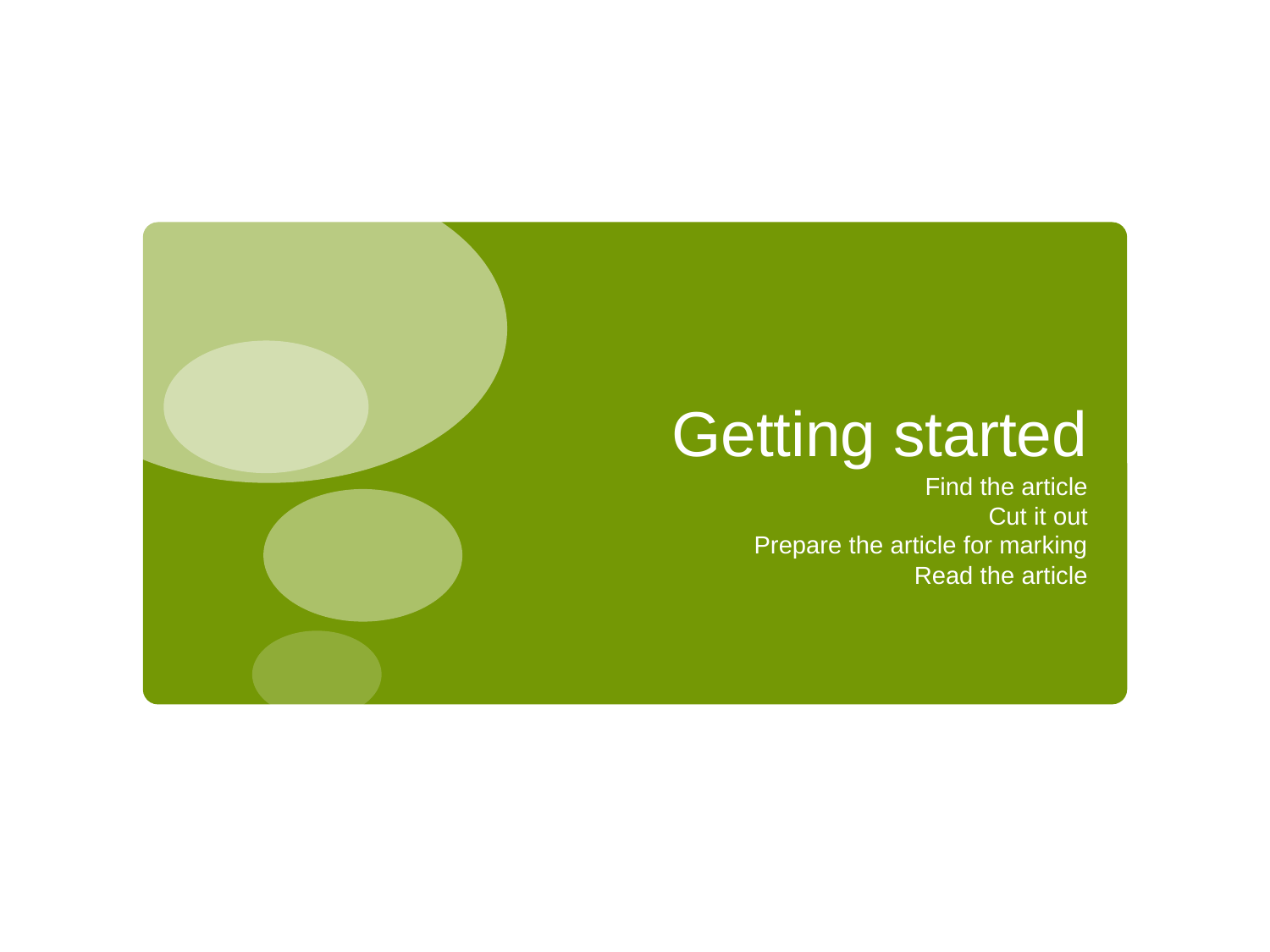

# Getting started
Find the article
Cut it out
Prepare the article for marking
Read the article